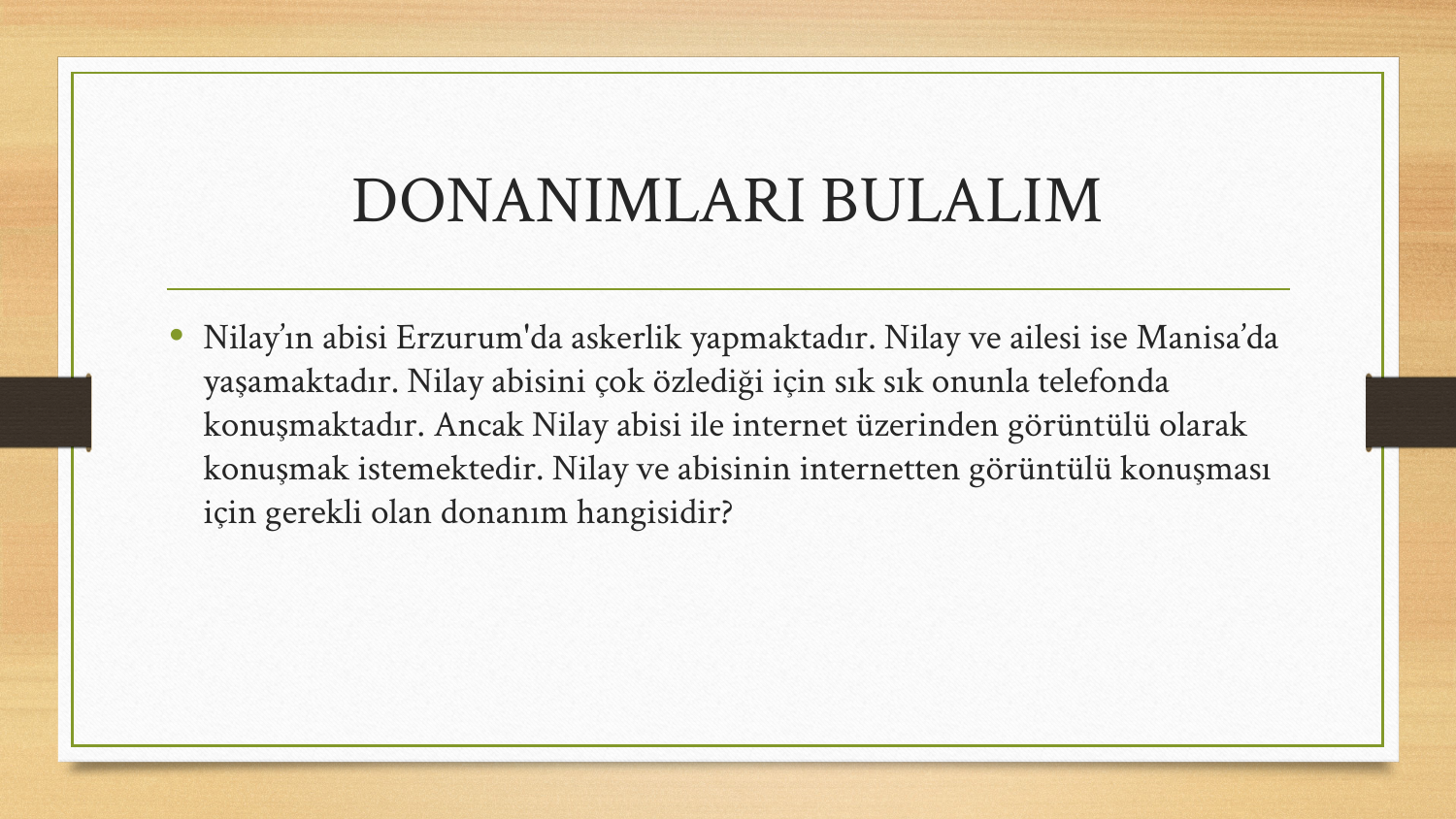

# DONANIMLARI BULALIM
Nilay’ın abisi Erzurum'da askerlik yapmaktadır. Nilay ve ailesi ise Manisa’da yaşamaktadır. Nilay abisini çok özlediği için sık sık onunla telefonda konuşmaktadır. Ancak Nilay abisi ile internet üzerinden görüntülü olarak konuşmak istemektedir. Nilay ve abisinin internetten görüntülü konuşması için gerekli olan donanım hangisidir?